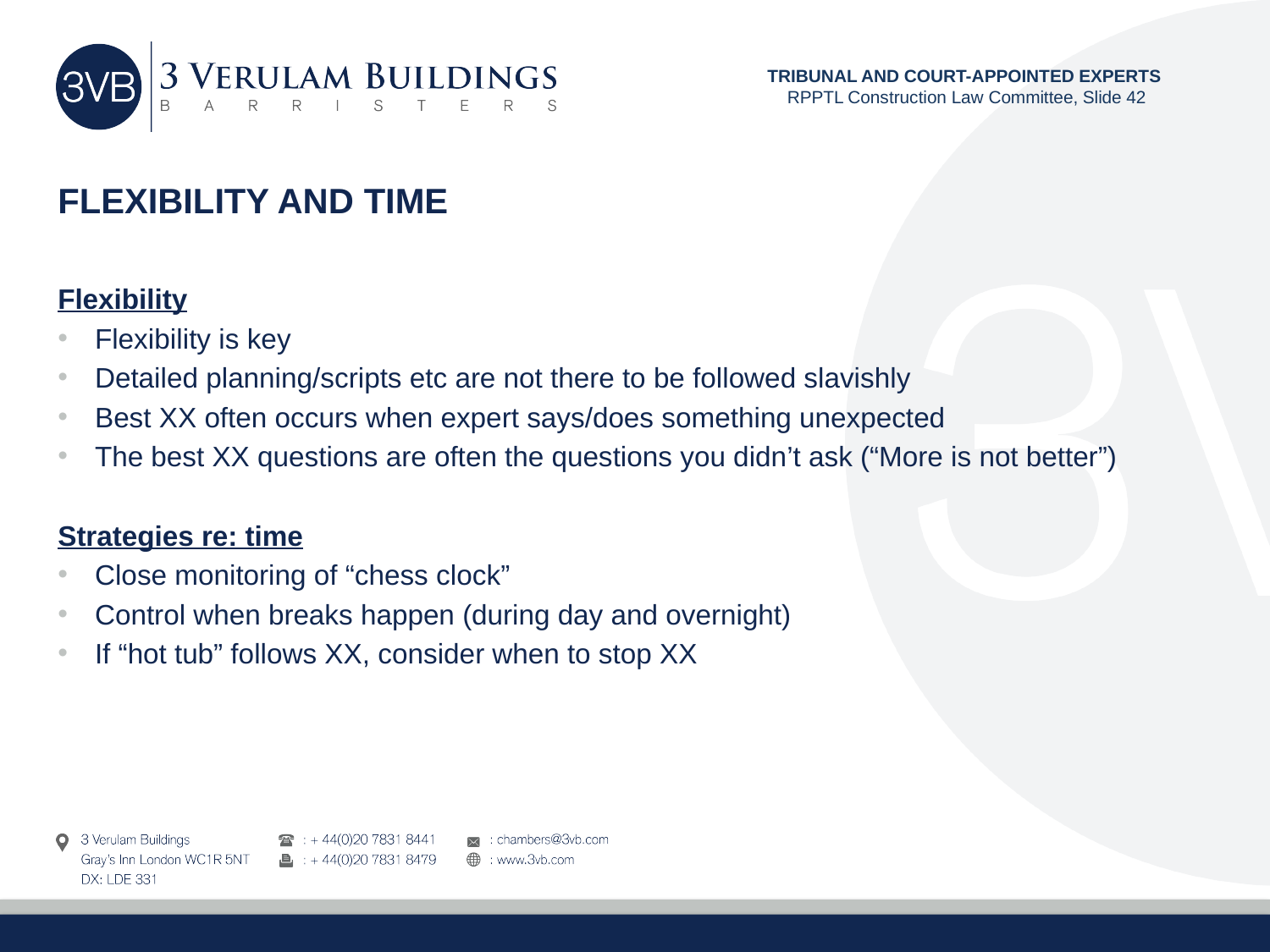

TRIBUNAL AND COURT-APPOINTED EXPERTS
RPPTL Construction Law Committee, Slide 42

# FLEXIBILITY AND TIME
Flexibility
Flexibility is key
Detailed planning/scripts etc are not there to be followed slavishly
Best XX often occurs when expert says/does something unexpected
The best XX questions are often the questions you didn’t ask (“More is not better”)

Strategies re: time
Close monitoring of “chess clock”
Control when breaks happen (during day and overnight)
If “hot tub” follows XX, consider when to stop XX